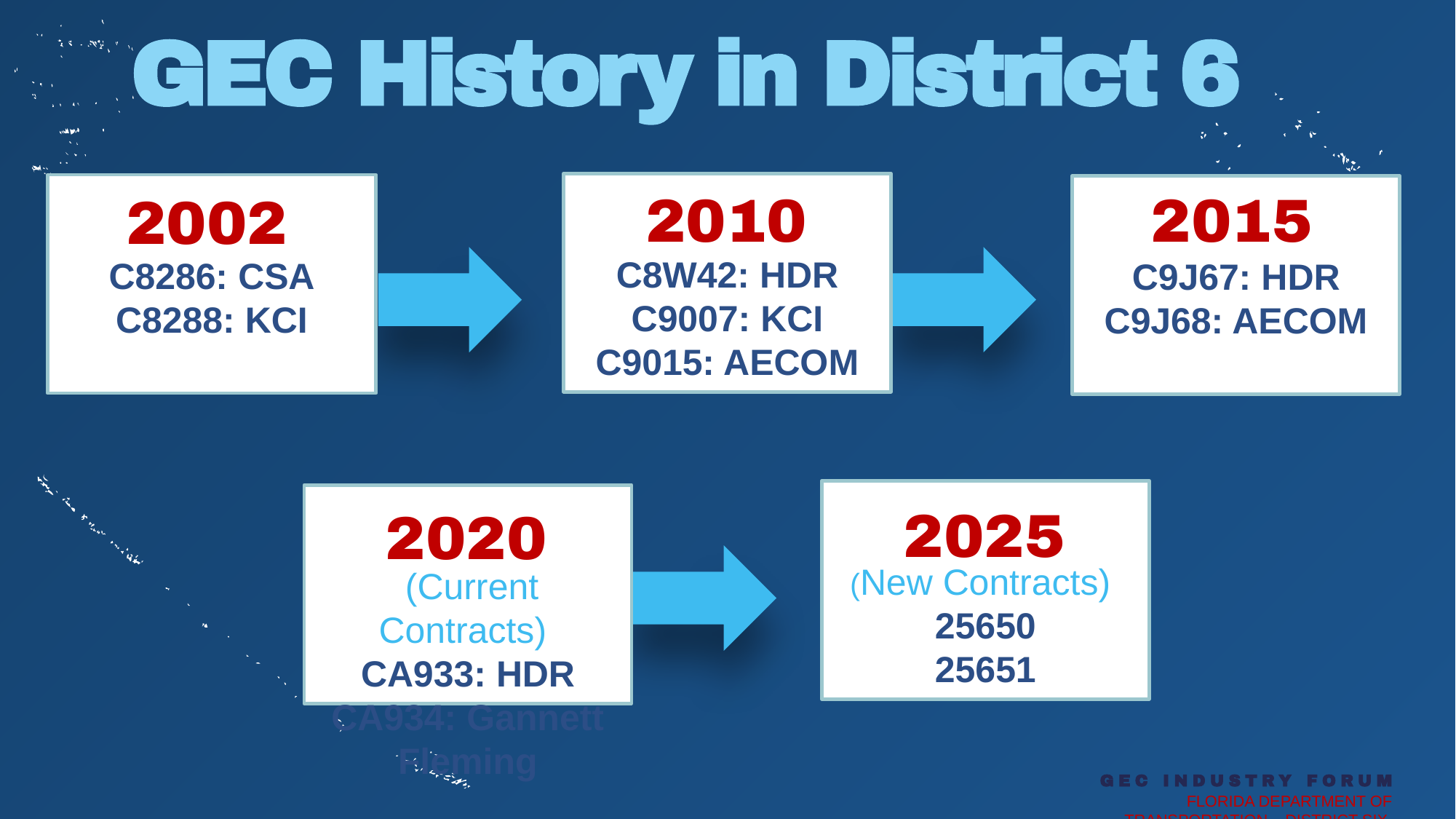

GEC History in District 6

C8W42: HDR
C9007: KCI
C9015: AECOM

2010

C8286: CSA
C8288: KCI

2002

C9J67: HDR
C9J68: AECOM

2015

(New Contracts)
25650
25651

2025

 (Current Contracts)
CA933: HDR
CA934: Gannett Fleming

2020